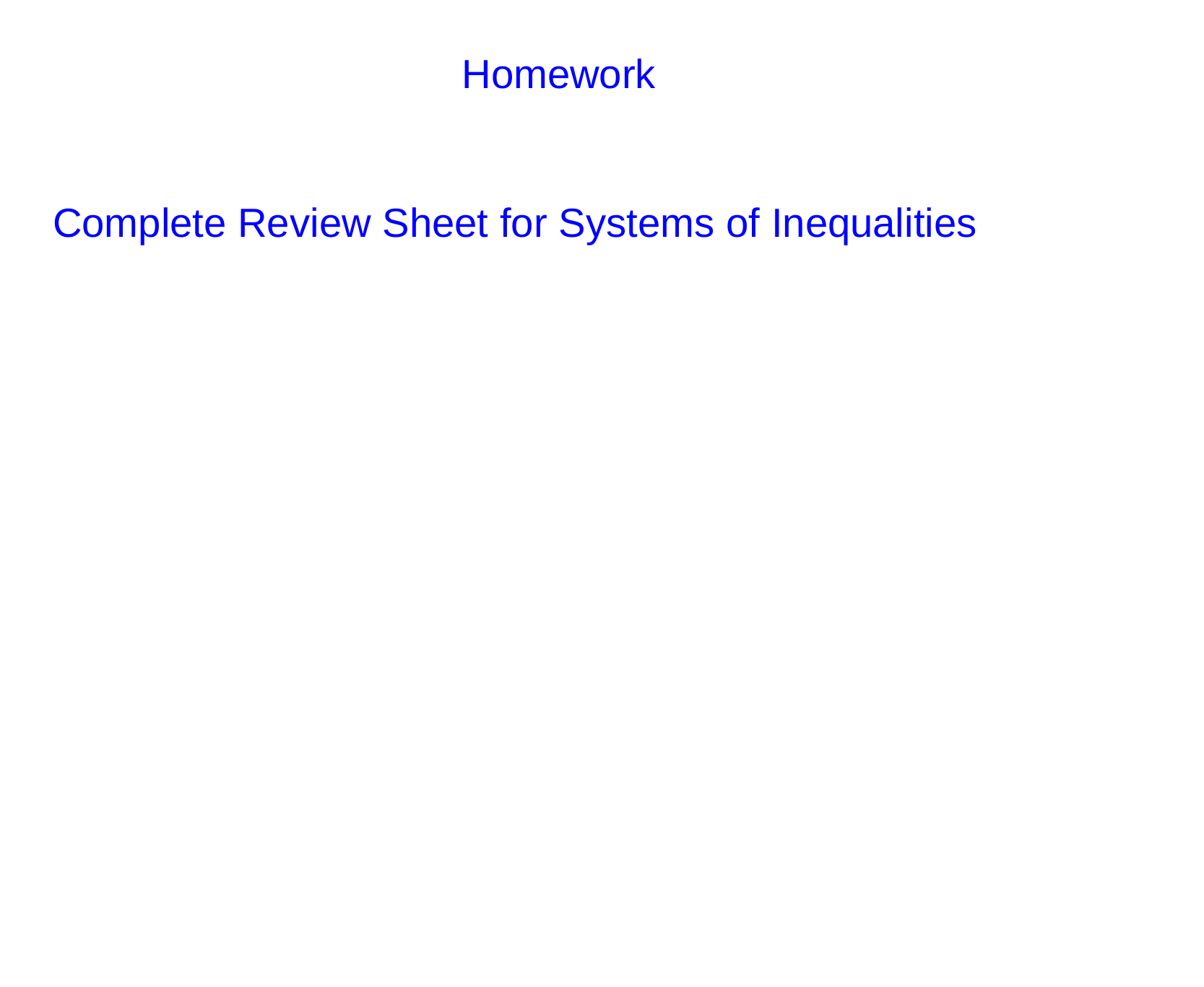

Homework
Complete Review Sheet for Systems of Inequalities